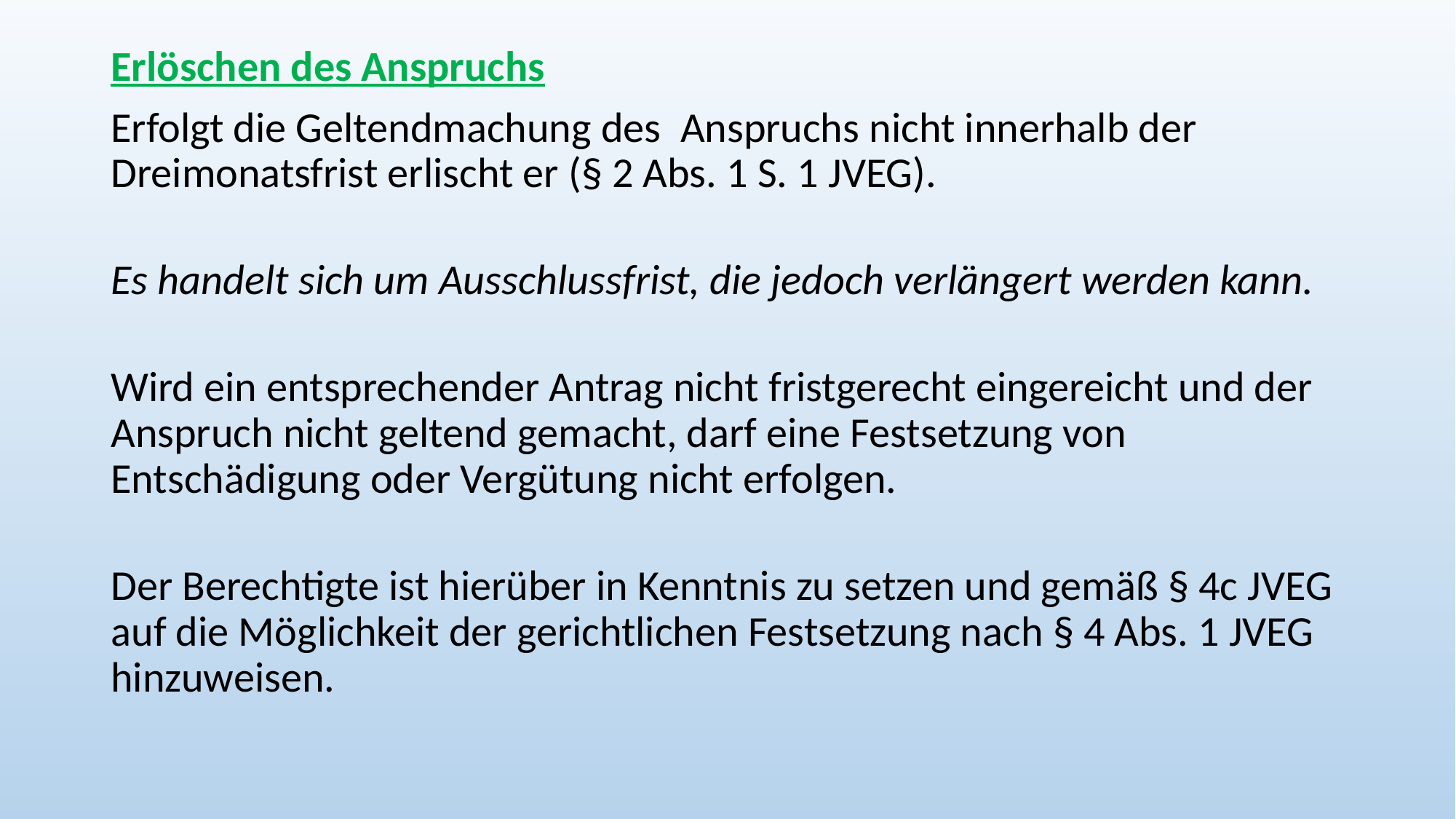

Erlöschen des Anspruchs
Erfolgt die Geltendmachung des  Anspruchs nicht innerhalb der Dreimonatsfrist erlischt er (§ 2 Abs. 1 S. 1 JVEG).
Es handelt sich um Ausschlussfrist, die jedoch verlängert werden kann.
Wird ein entsprechender Antrag nicht fristgerecht eingereicht und der Anspruch nicht geltend gemacht, darf eine Festsetzung von Entschädigung oder Vergütung nicht erfolgen.
Der Berechtigte ist hierüber in Kenntnis zu setzen und gemäß § 4c JVEG auf die Möglichkeit der gerichtlichen Festsetzung nach § 4 Abs. 1 JVEG hinzuweisen.